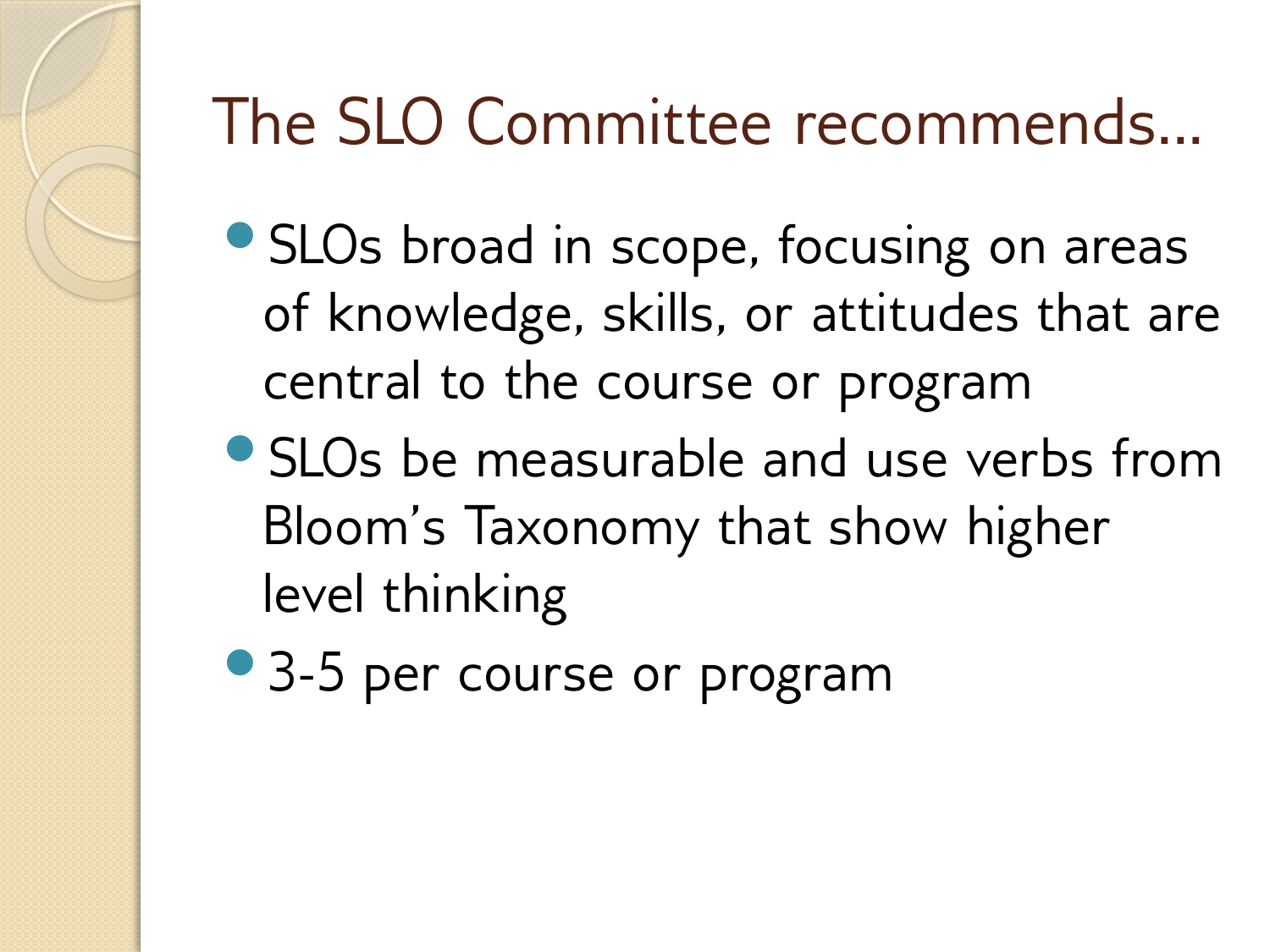

# The SLO Committee recommends...
SLOs broad in scope, focusing on areas of knowledge, skills, or attitudes that are central to the course or program
SLOs be measurable and use verbs from Bloom’s Taxonomy that show higher level thinking
3-5 per course or program